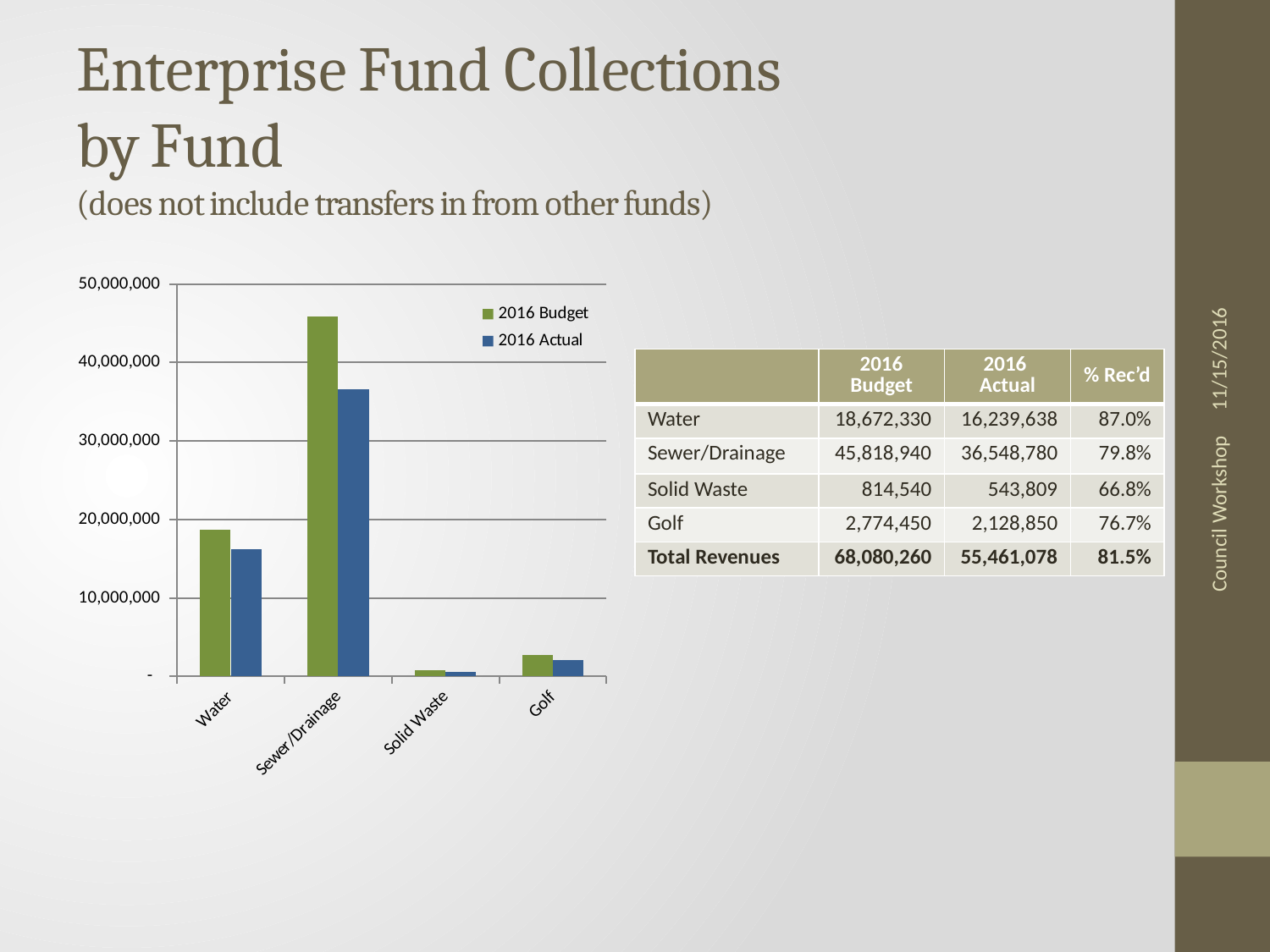

# Enterprise Fund Collections by Fund (does not include transfers in from other funds)
11/15/2016

### Chart

| Category | 2016 Budget | 2016 Actual |
|---|---|---|
| Water | 18672330.0 | 16239638.45 |
| Sewer/Drainage | 45818940.0 | 36548780.16 |
| Solid Waste | 814540.0 | 543808.91 |
| Golf | 2774450.0 | 2128849.98 |
|  | 2016 Budget | 2016 Actual | % Rec’d |
| --- | --- | --- | --- |
| Water | 18,672,330 | 16,239,638 | 87.0% |
| Sewer/Drainage | 45,818,940 | 36,548,780 | 79.8% |
| Solid Waste | 814,540 | 543,809 | 66.8% |
| Golf | 2,774,450 | 2,128,850 | 76.7% |
| Total Revenues | 68,080,260 | 55,461,078 | 81.5% |
Council Workshop